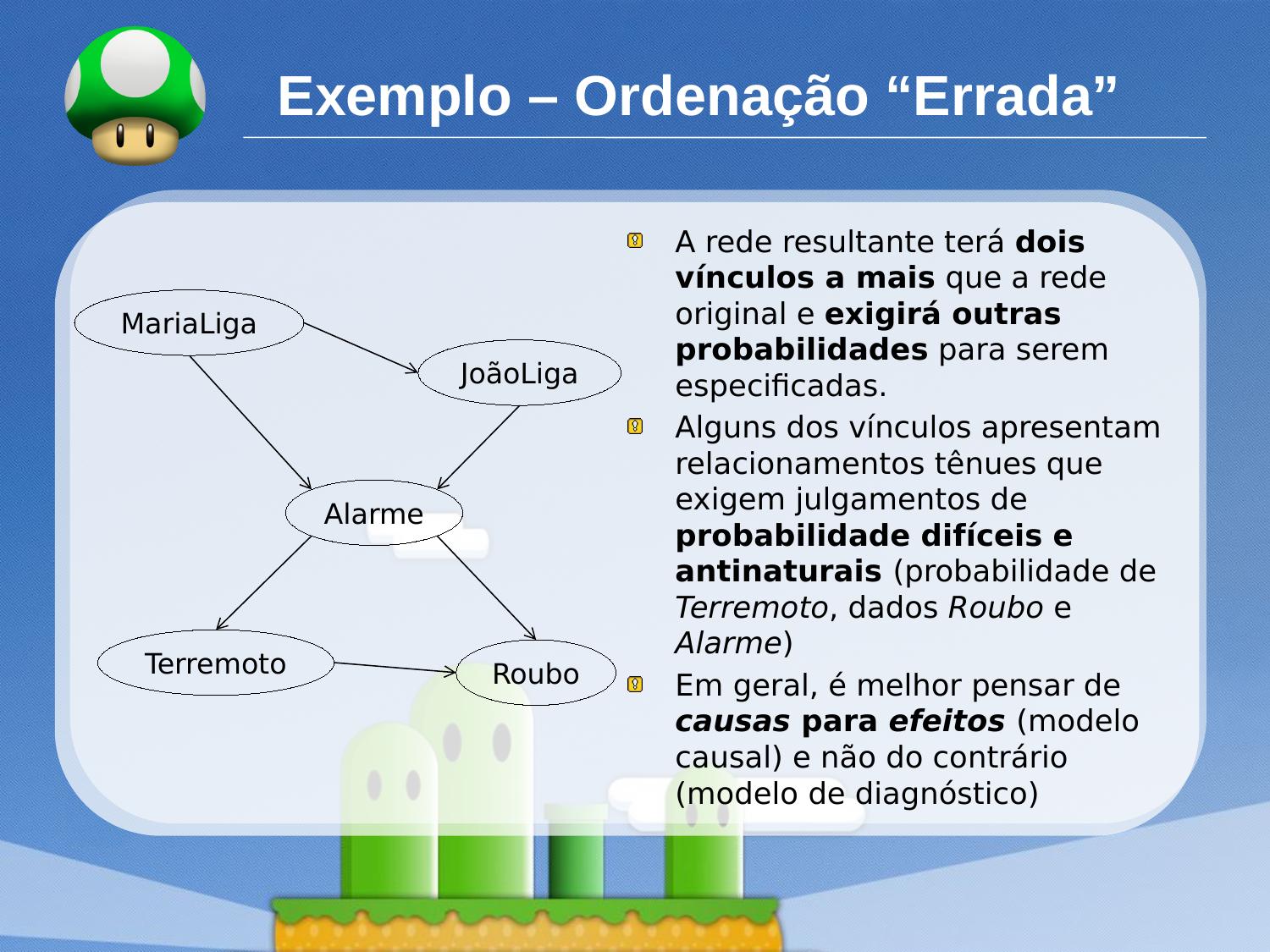

# Exemplo – Ordenação “Errada”
A rede resultante terá dois vínculos a mais que a rede original e exigirá outras probabilidades para serem especificadas.
Alguns dos vínculos apresentam relacionamentos tênues que exigem julgamentos de probabilidade difíceis e antinaturais (probabilidade de Terremoto, dados Roubo e Alarme)
Em geral, é melhor pensar de causas para efeitos (modelo causal) e não do contrário (modelo de diagnóstico)
MariaLiga
JoãoLiga
Alarme
Terremoto
Roubo